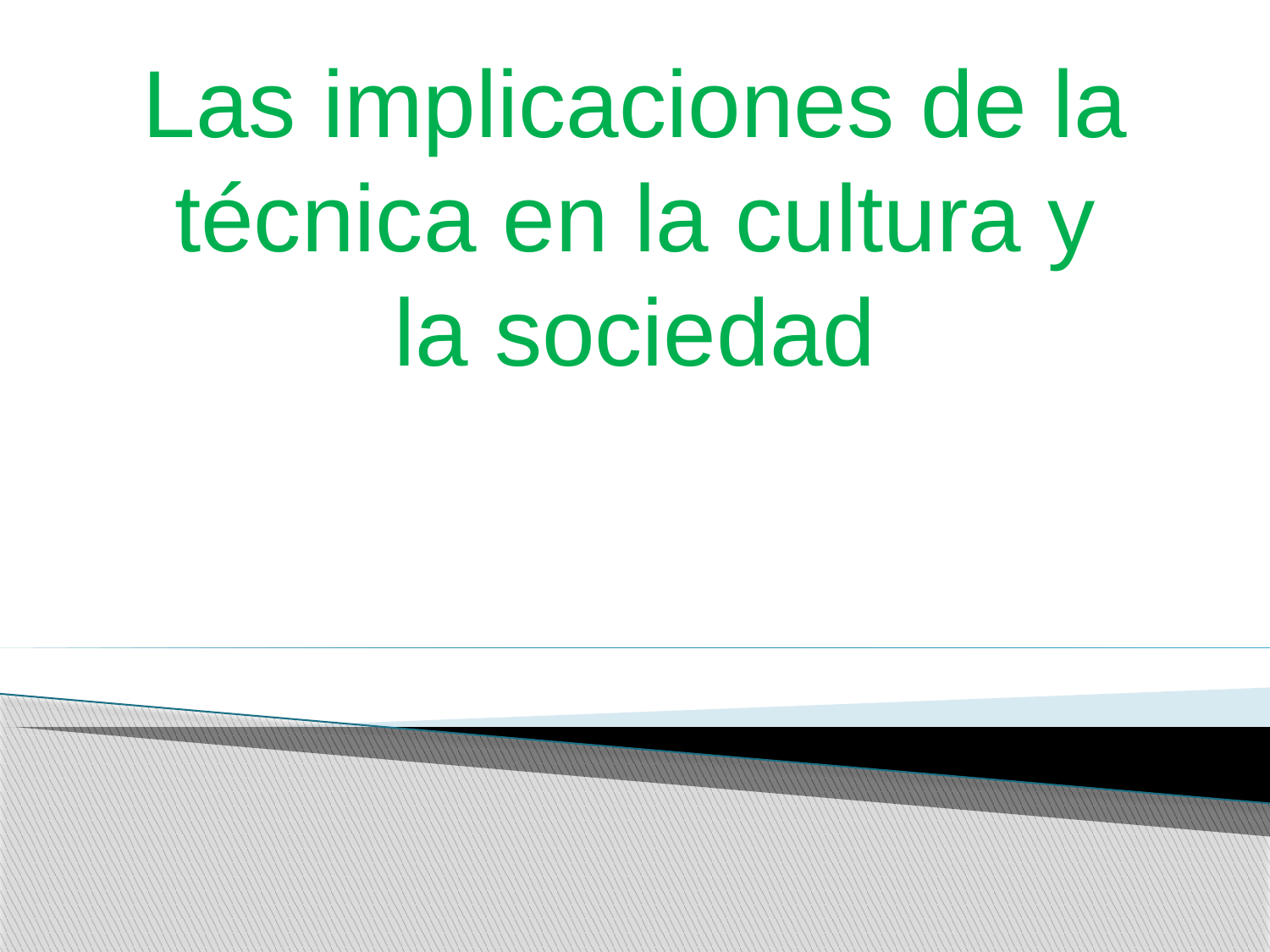

Las implicaciones de la técnica en la cultura y la sociedad